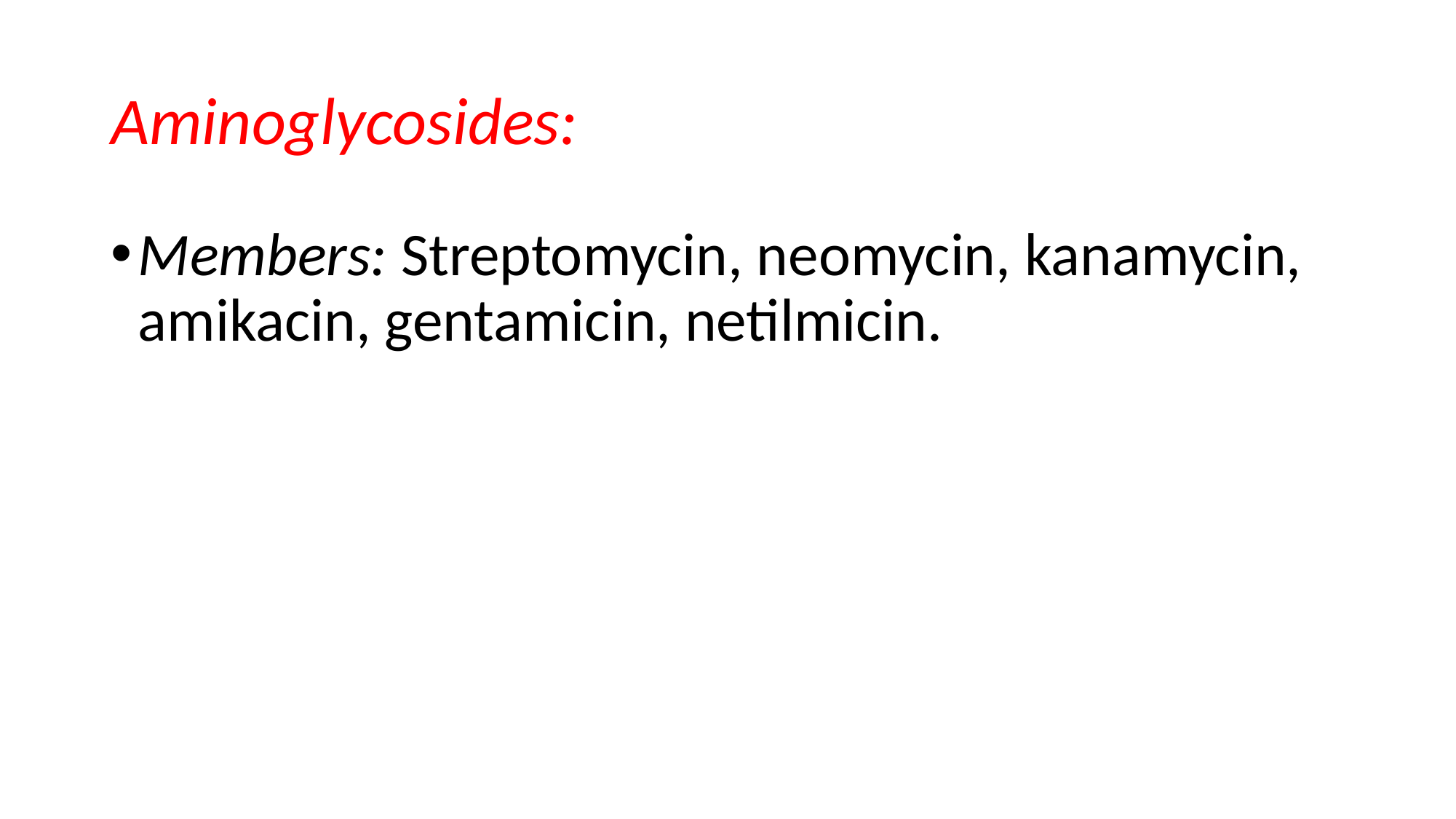

# Aminoglycosides:
Members: Streptomycin, neomycin, kanamycin, amikacin, gentamicin, netilmicin.